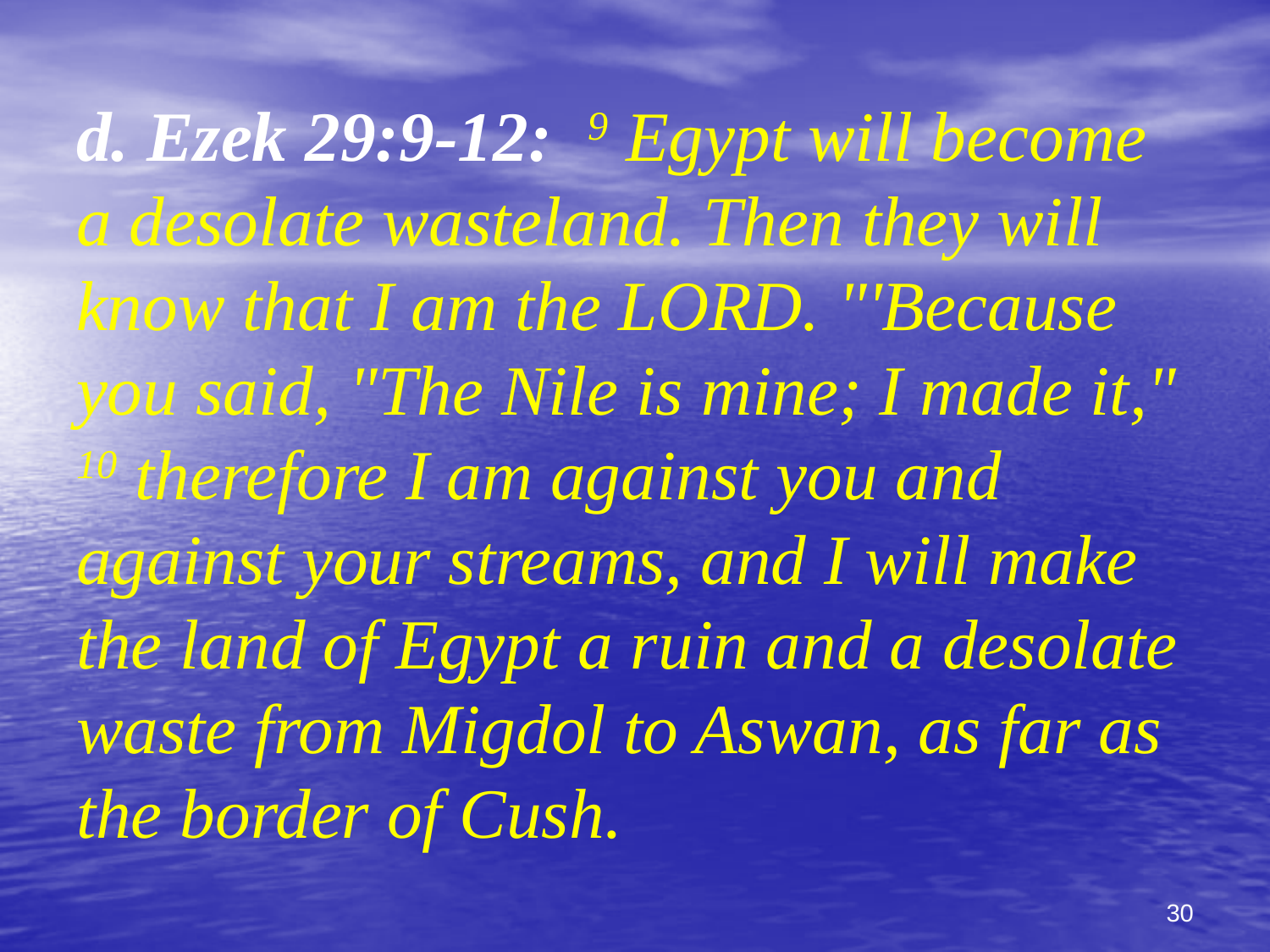

d. Ezek 29:9-12:  9 Egypt will become
a desolate wasteland. Then they will
know that I am the LORD. "'Because
you said, "The Nile is mine; I made it,"
10 therefore I am against you and
against your streams, and I will make
the land of Egypt a ruin and a desolate
waste from Migdol to Aswan, as far as
the border of Cush.
30